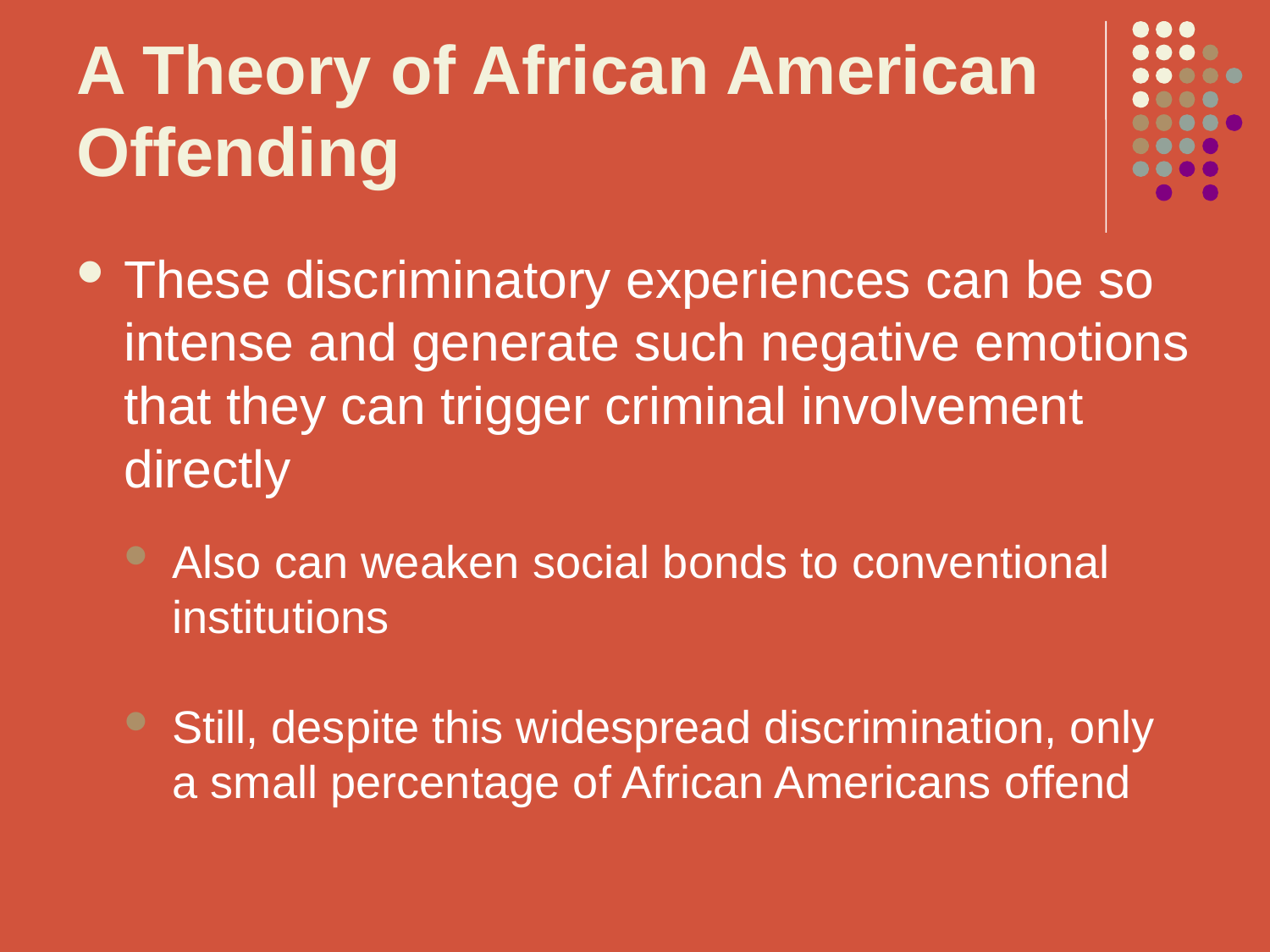

# A Theory of African American Offending
These discriminatory experiences can be so intense and generate such negative emotions that they can trigger criminal involvement directly

Also can weaken social bonds to conventional institutions

Still, despite this widespread discrimination, only a small percentage of African Americans offend